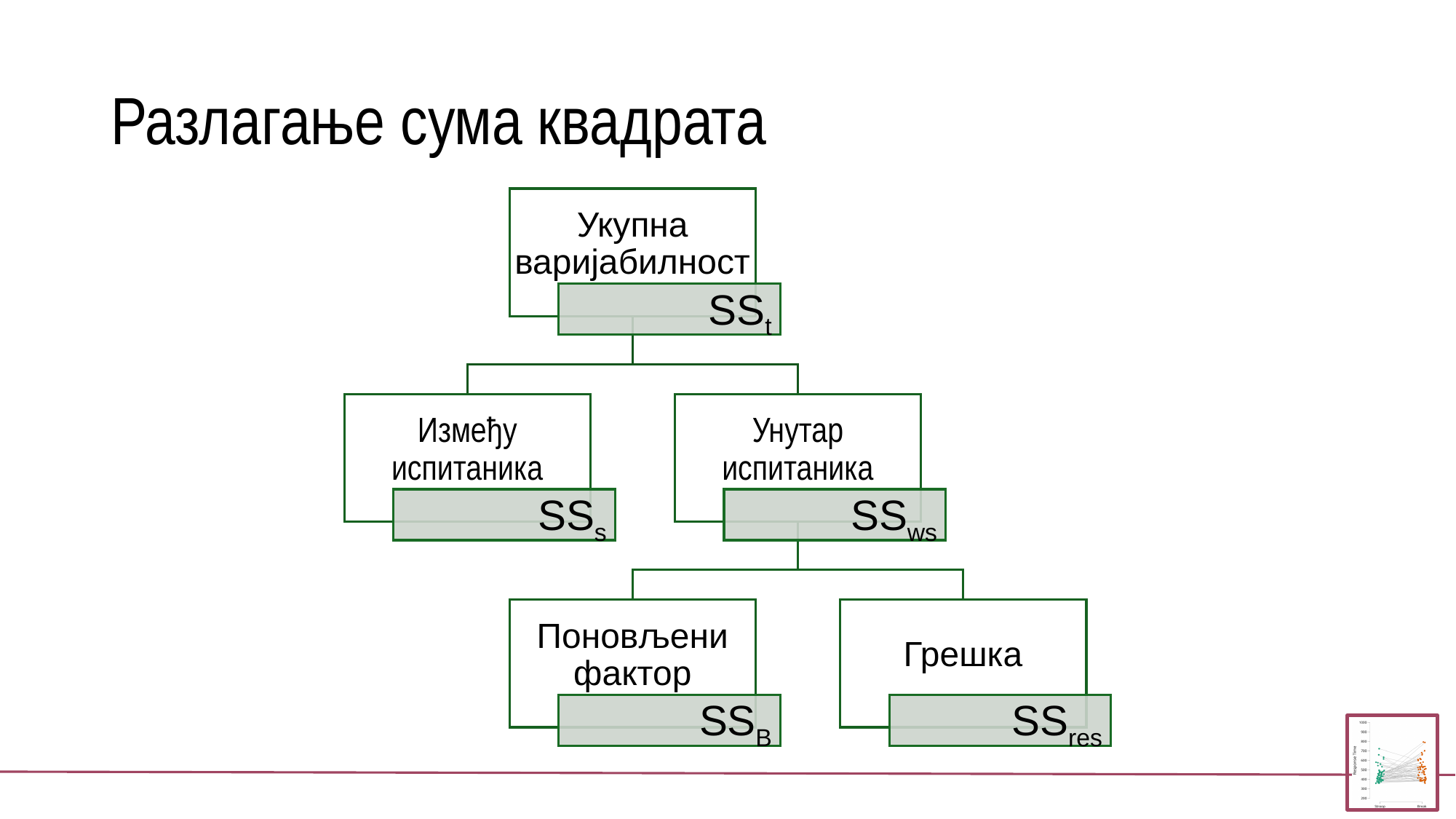

# Разлагање сума квадрата
Укупна варијабилност
SSt
Између испитаника
SSs
Унутар испитаника
SSws
Поновљени фактор
SSB
Грешка
SSres